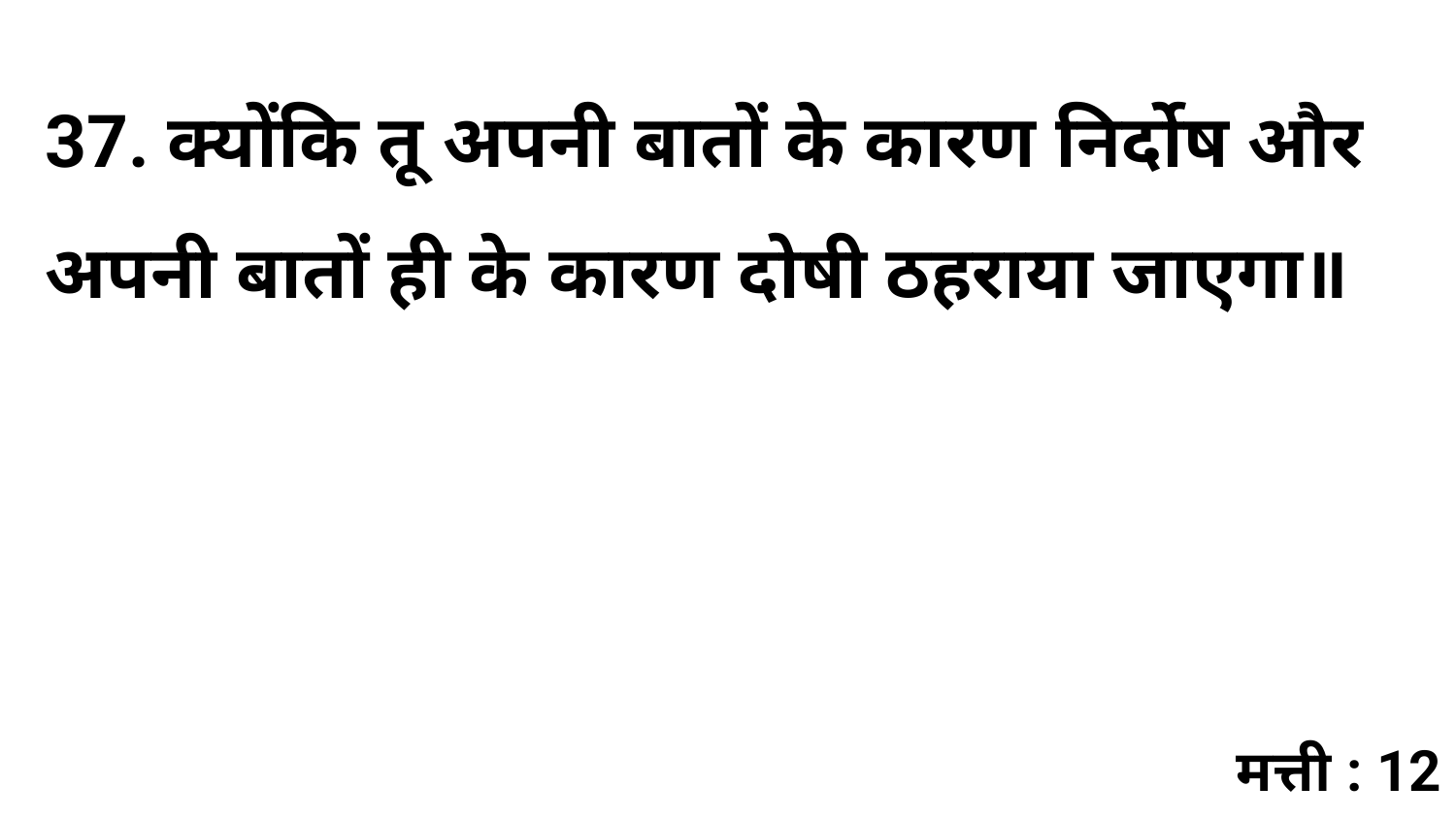

37. क्योंकि तू अपनी बातों के कारण निर्दोष और अपनी बातों ही के कारण दोषी ठहराया जाएगा॥
मत्ती : 12